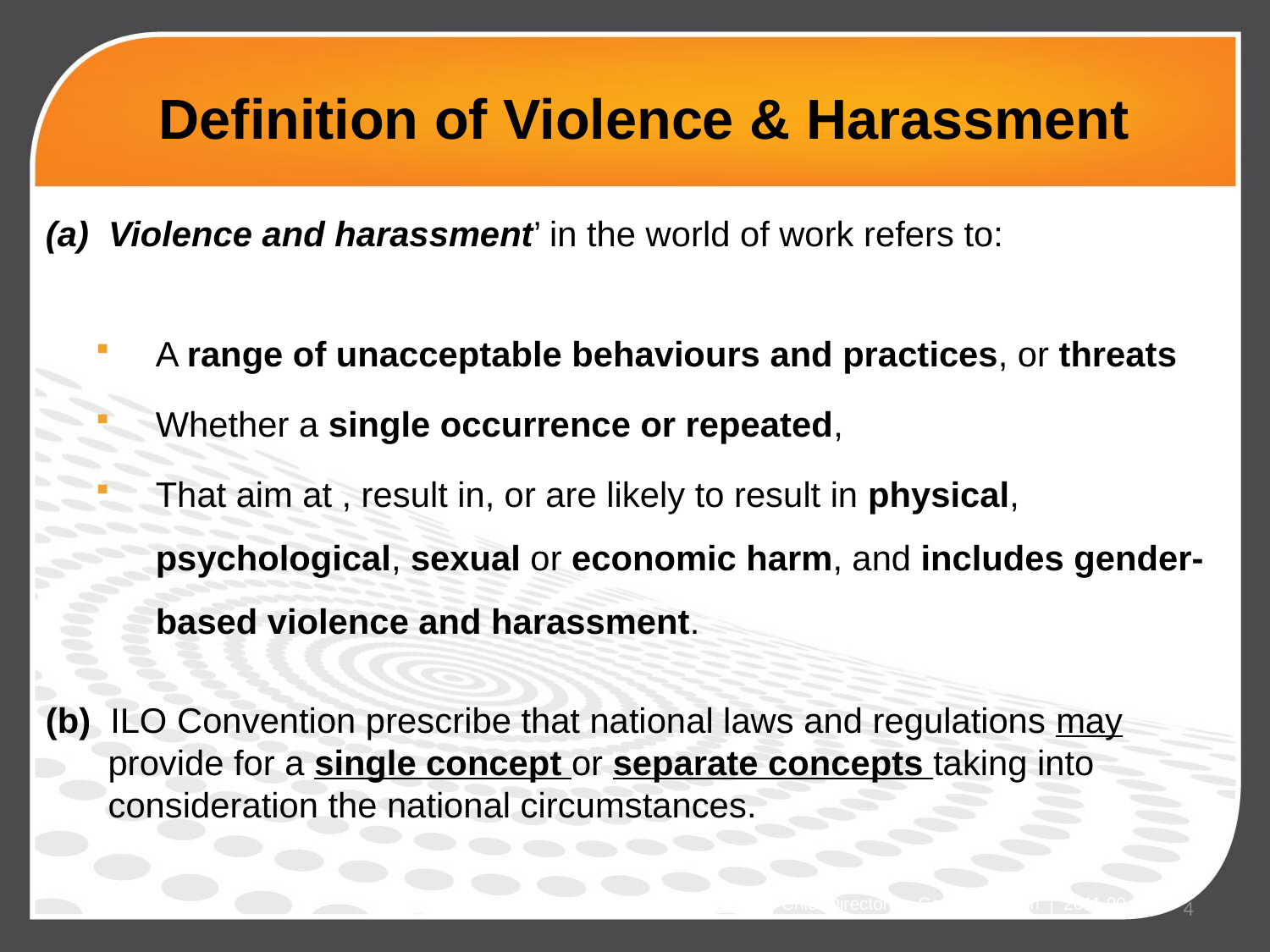

# Definition of Violence & Harassment
(a)  Violence and harassment’ in the world of work refers to:

A range of unacceptable behaviours and practices, or threats
Whether a single occurrence or repeated,
That aim at , result in, or are likely to result in physical, psychological, sexual or economic harm, and includes gender-based violence and harassment.

(b)  ILO Convention prescribe that national laws and regulations may provide for a single concept or separate concepts taking into consideration the national circumstances.

Chief Directorate Communication  |  2011.00.00
4